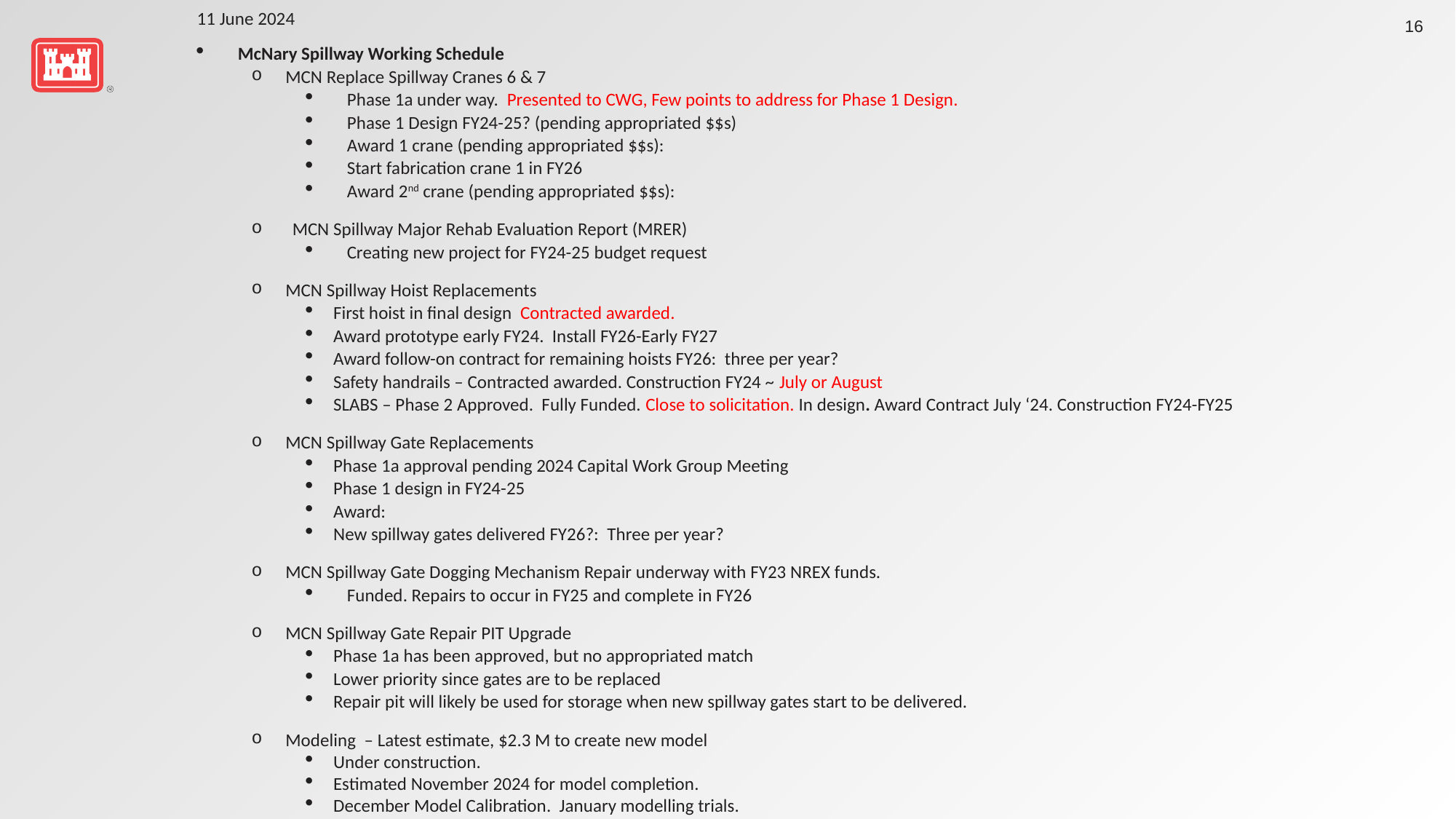

11 June 2024
McNary Spillway Working Schedule
MCN Replace Spillway Cranes 6 & 7
Phase 1a under way.  Presented to CWG, Few points to address for Phase 1 Design.
Phase 1 Design FY24-25? (pending appropriated $$s)
Award 1 crane (pending appropriated $$s):
Start fabrication crane 1 in FY26
Award 2nd crane (pending appropriated $$s):

MCN Spillway Major Rehab Evaluation Report (MRER)
Creating new project for FY24-25 budget request

MCN Spillway Hoist Replacements
First hoist in final design  Contracted awarded.
Award prototype early FY24.  Install FY26-Early FY27
Award follow-on contract for remaining hoists FY26:  three per year?
Safety handrails – Contracted awarded. Construction FY24 ~ July or August
SLABS – Phase 2 Approved.  Fully Funded. Close to solicitation. In design. Award Contract July ‘24. Construction FY24-FY25

MCN Spillway Gate Replacements
Phase 1a approval pending 2024 Capital Work Group Meeting
Phase 1 design in FY24-25
Award:
New spillway gates delivered FY26?:  Three per year?

MCN Spillway Gate Dogging Mechanism Repair underway with FY23 NREX funds.
Funded. Repairs to occur in FY25 and complete in FY26

MCN Spillway Gate Repair PIT Upgrade
Phase 1a has been approved, but no appropriated match
Lower priority since gates are to be replaced
Repair pit will likely be used for storage when new spillway gates start to be delivered.

Modeling  – Latest estimate, $2.3 M to create new model
Under construction.
Estimated November 2024 for model completion.
December Model Calibration.  January modelling trials.